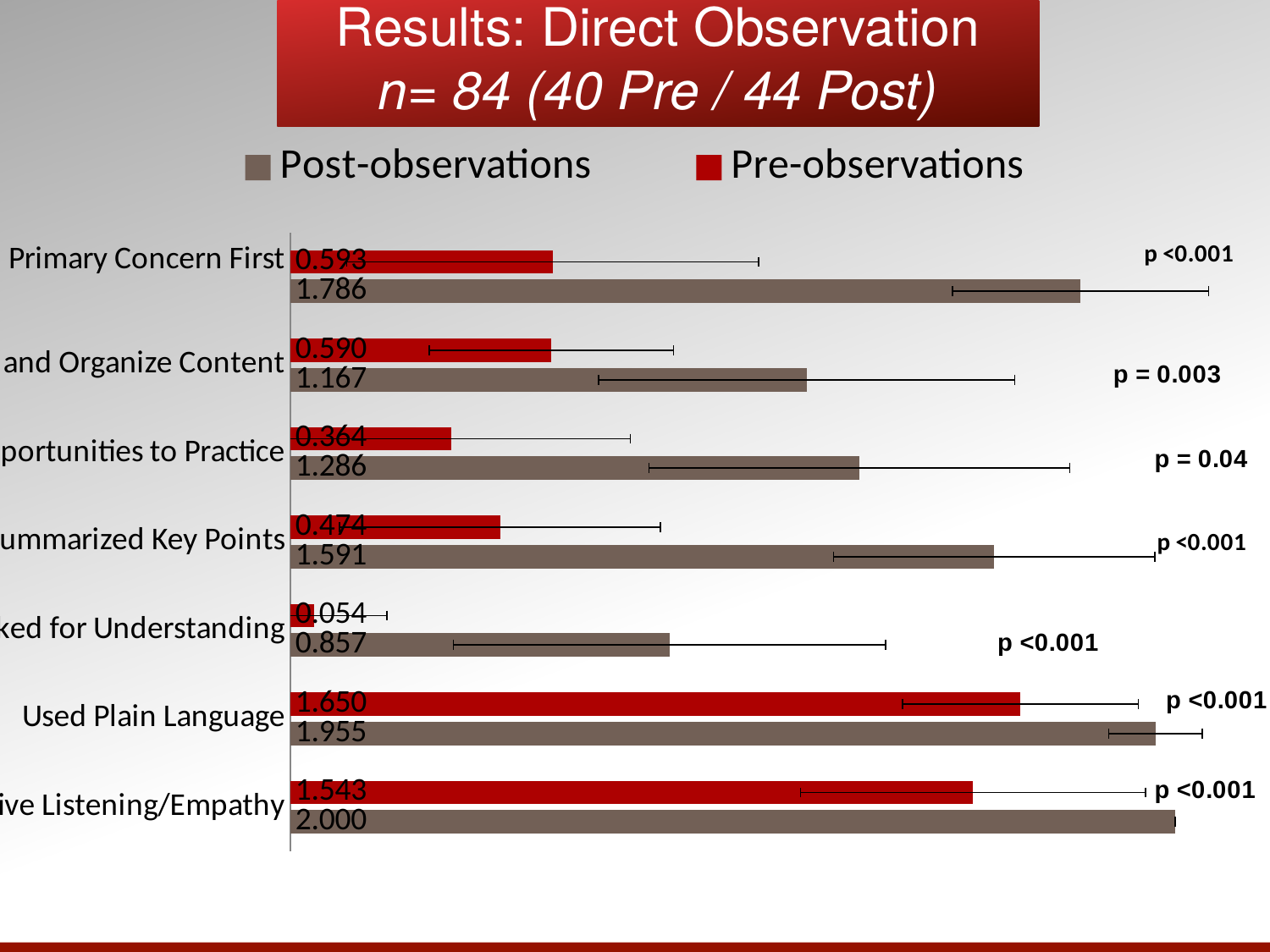

# Results: Direct Observation n= 84 (40 Pre / 44 Post)

### Chart

| Category | Pre-observations | Post-observations |
|---|---|---|
| Addressed Primary Concern First
 | 0.593 | 1.786 |
| Divide and Organize Content | 0.59 | 1.167 |
| Provided Opportunities to Practice | 0.364 | 1.286 |
| Summarized Key Points | 0.474 | 1.591 |
| Checked for Understanding | 0.054 | 0.857 |
| Used Plain Language | 1.65 | 1.955 |
| Used Reflective Listening/Empathy | 1.543 | 2.0 |